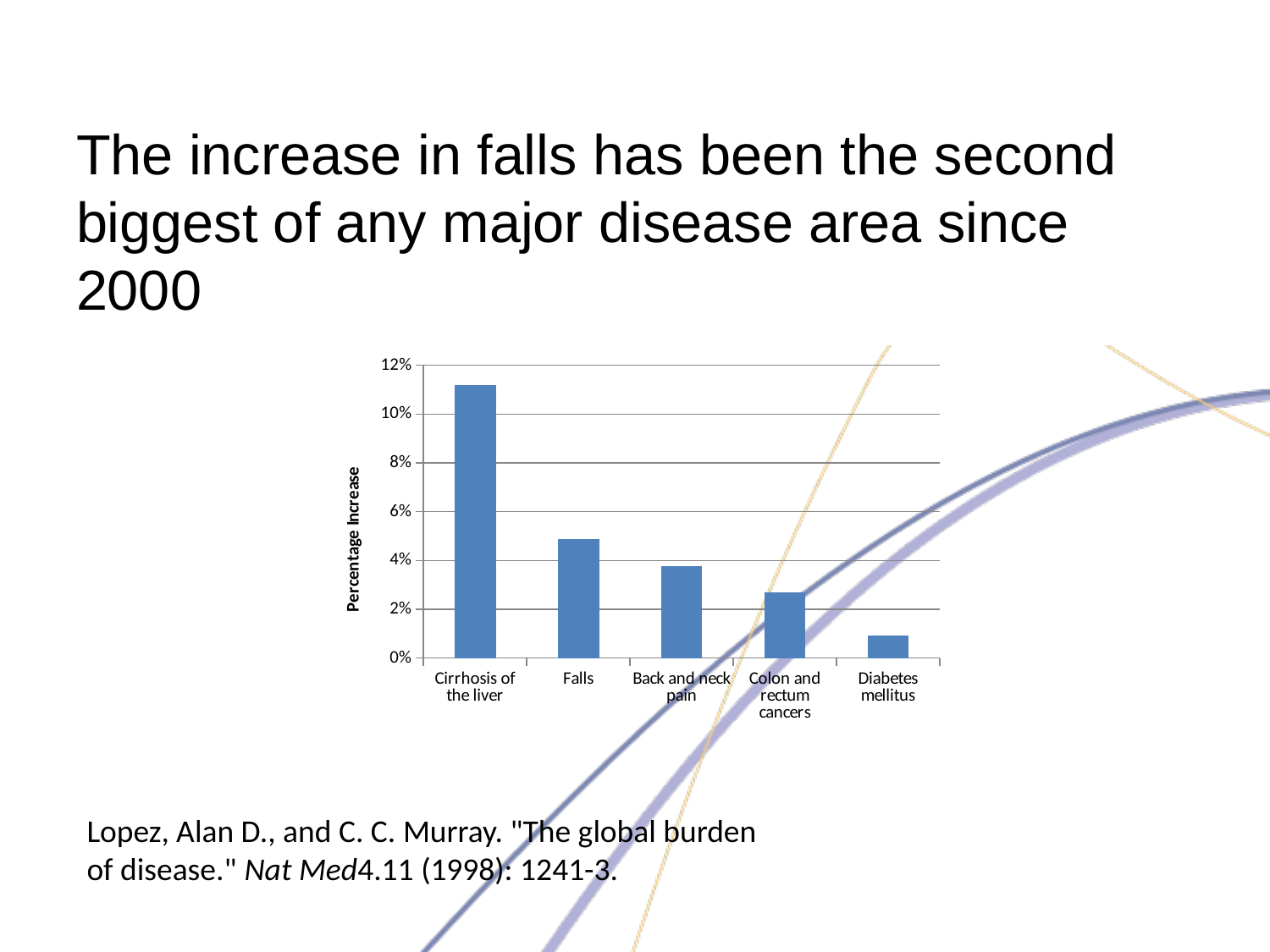

The increase in falls has been the second biggest of any major disease area since 2000

### Chart

| Category |  |
|---|---|
| Cirrhosis of the liver | 0.11192572990122204 |
| Falls | 0.048689259471170275 |
| Back and neck pain | 0.03756803333883218 |
| Colon and rectum cancers | 0.02708563313636682 |
| Diabetes mellitus | 0.009207740940052833 |
Lopez, Alan D., and C. C. Murray. "The global burden of disease." Nat Med4.11 (1998): 1241-3.